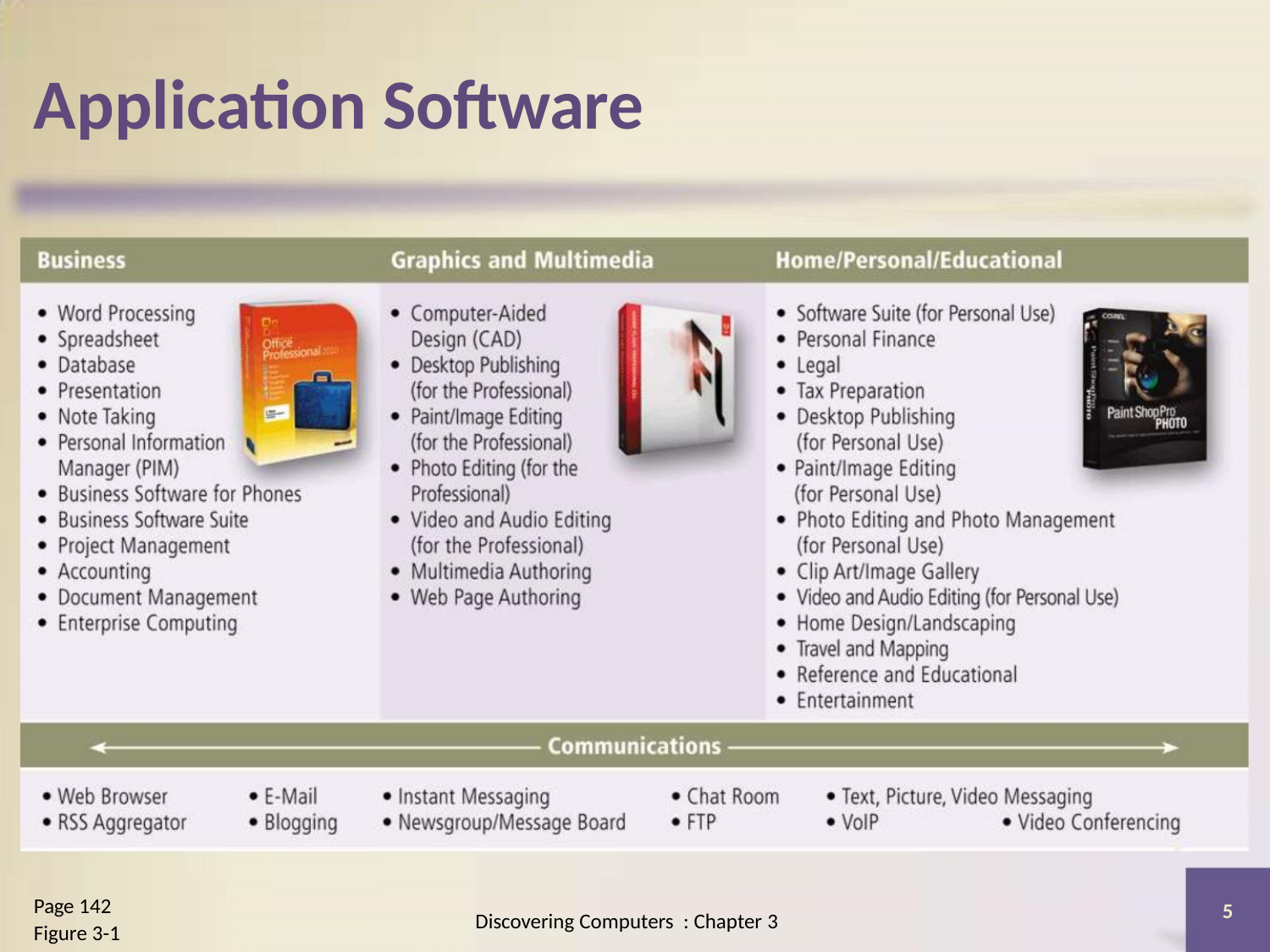

Application Software
Page 142
Figure 3-1
5
Discovering Computers  : Chapter 3